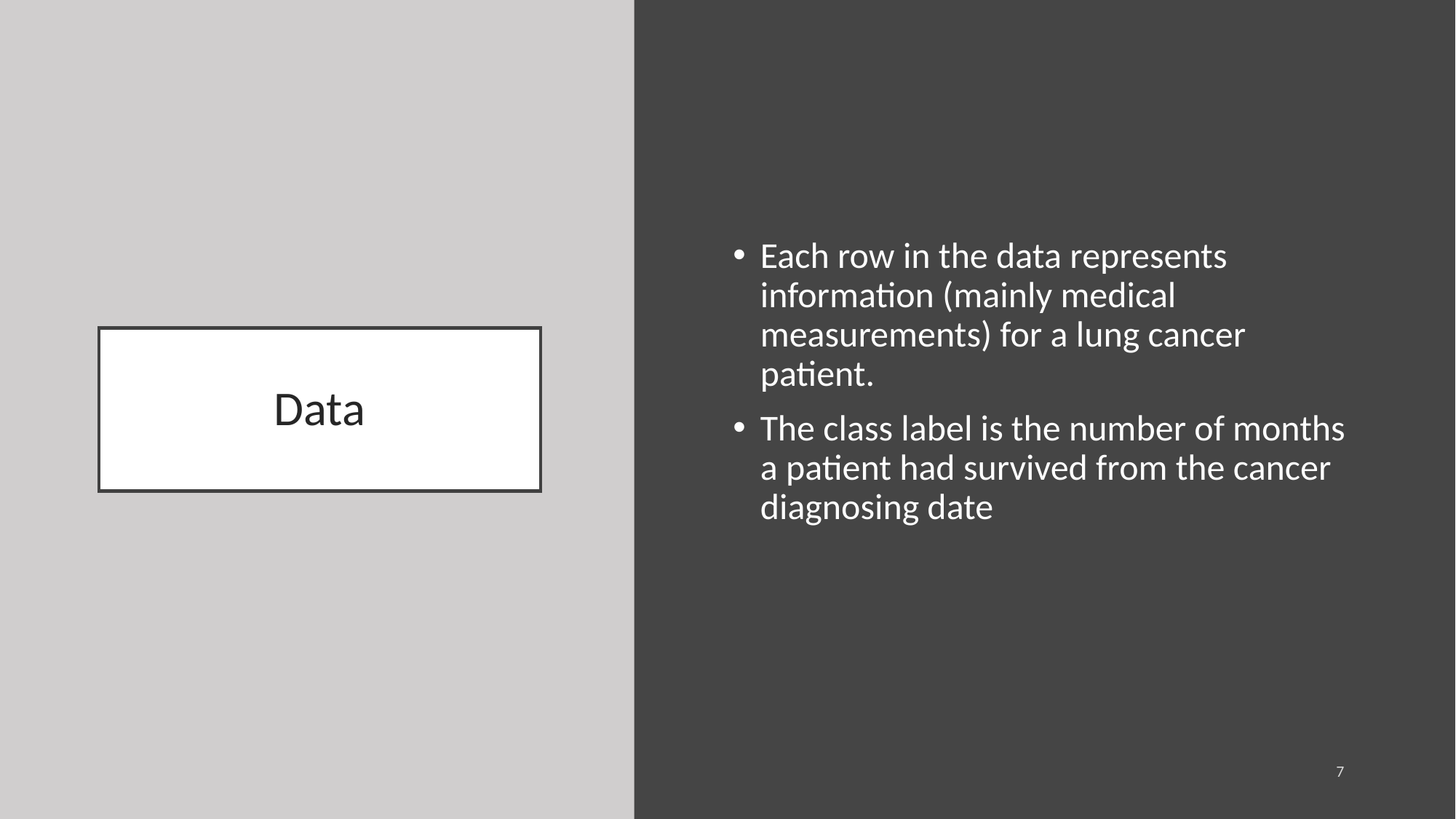

Each row in the data represents information (mainly medical measurements) for a lung cancer patient.
The class label is the number of months a patient had survived from the cancer diagnosing date

# Data
7